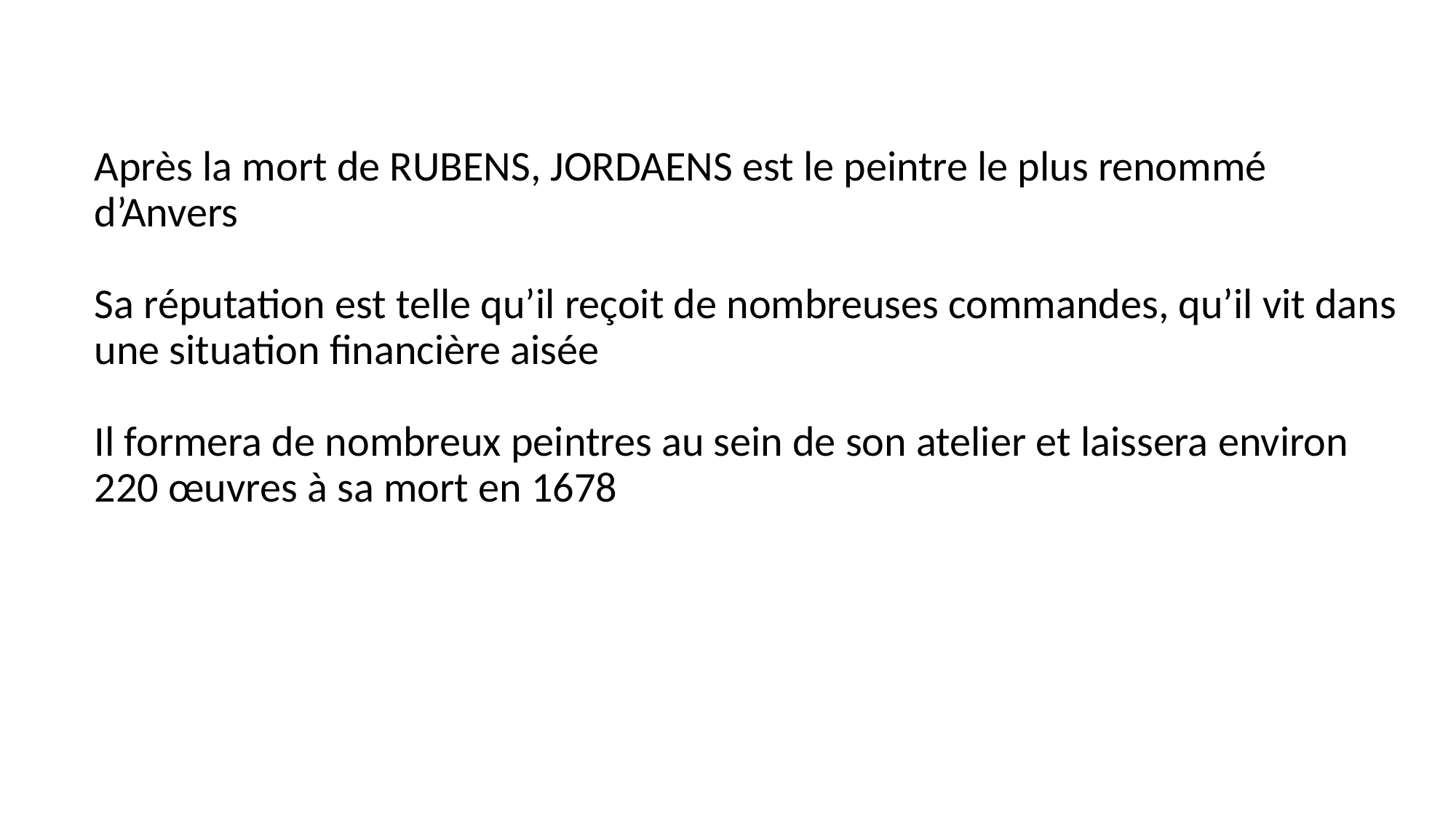

# Après la mort de RUBENS, JORDAENS est le peintre le plus renommé d’Anvers Sa réputation est telle qu’il reçoit de nombreuses commandes, qu’il vit dans une situation financière aisée Il formera de nombreux peintres au sein de son atelier et laissera environ 220 œuvres à sa mort en 1678